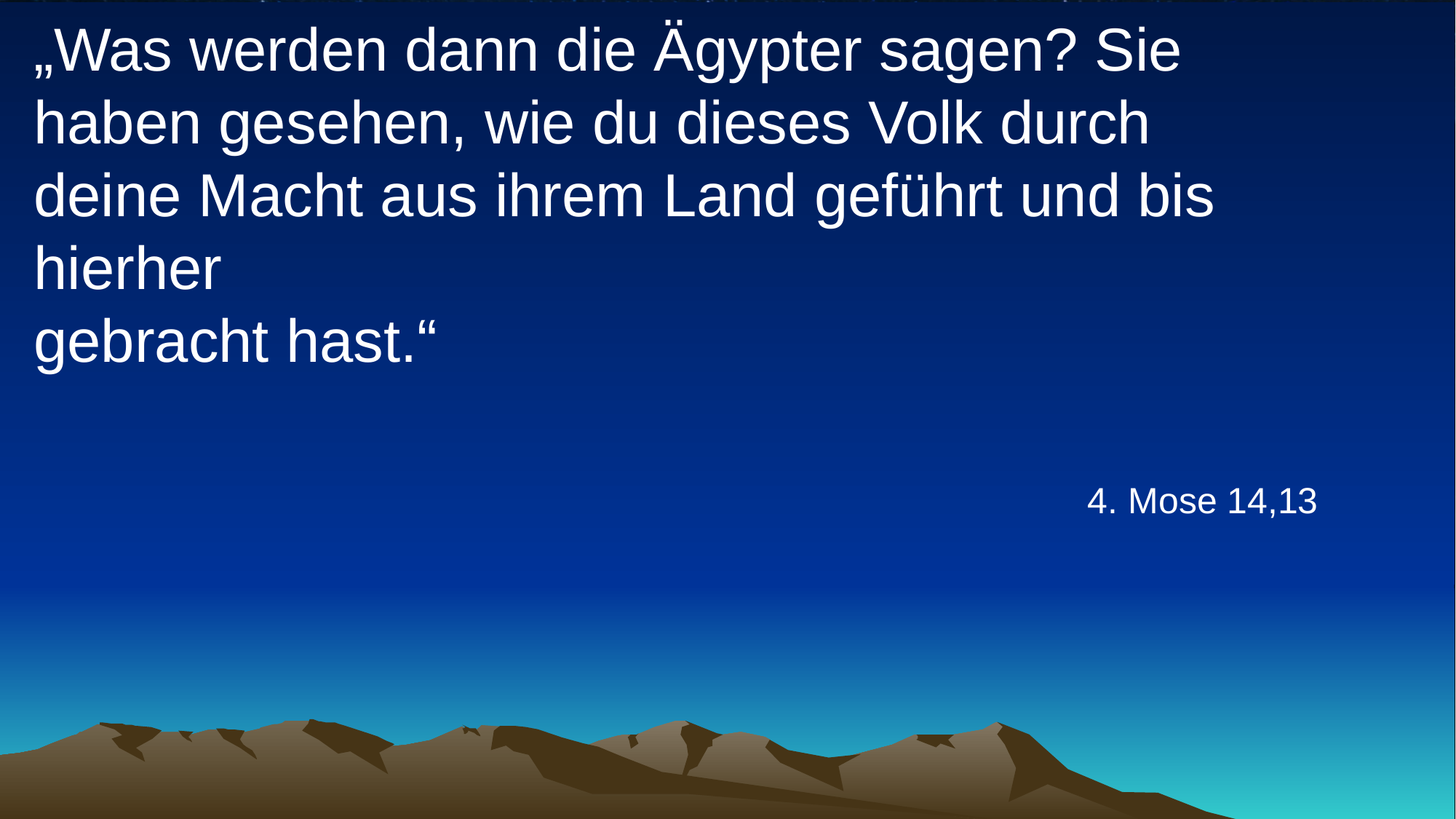

# „Was werden dann die Ägypter sagen? Sie haben gesehen, wie du dieses Volk durch deine Macht aus ihrem Land geführt und bis hierher gebracht hast.“
4. Mose 14,13